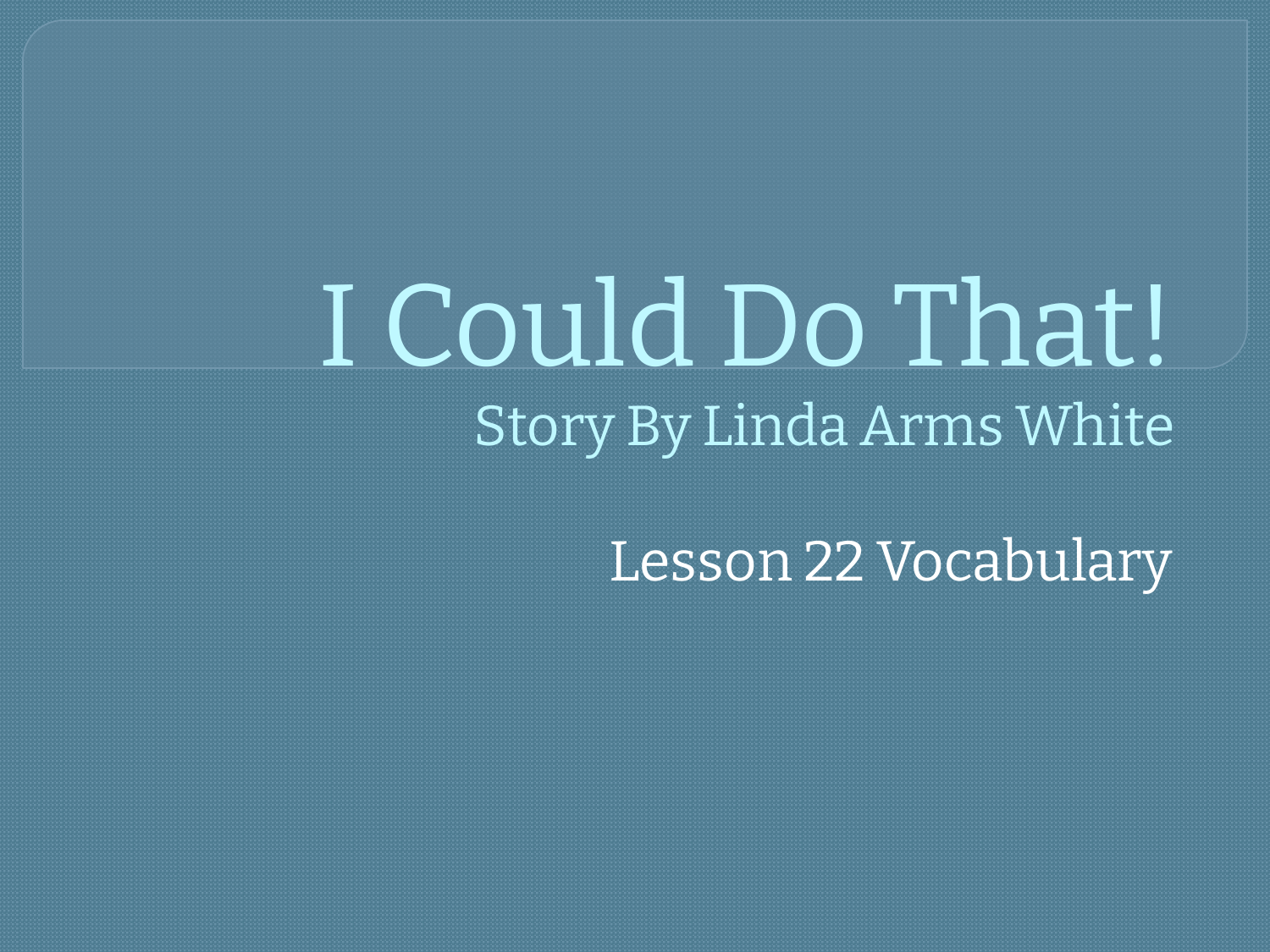

# I Could Do That! Story By Linda Arms White
Lesson 22 Vocabulary